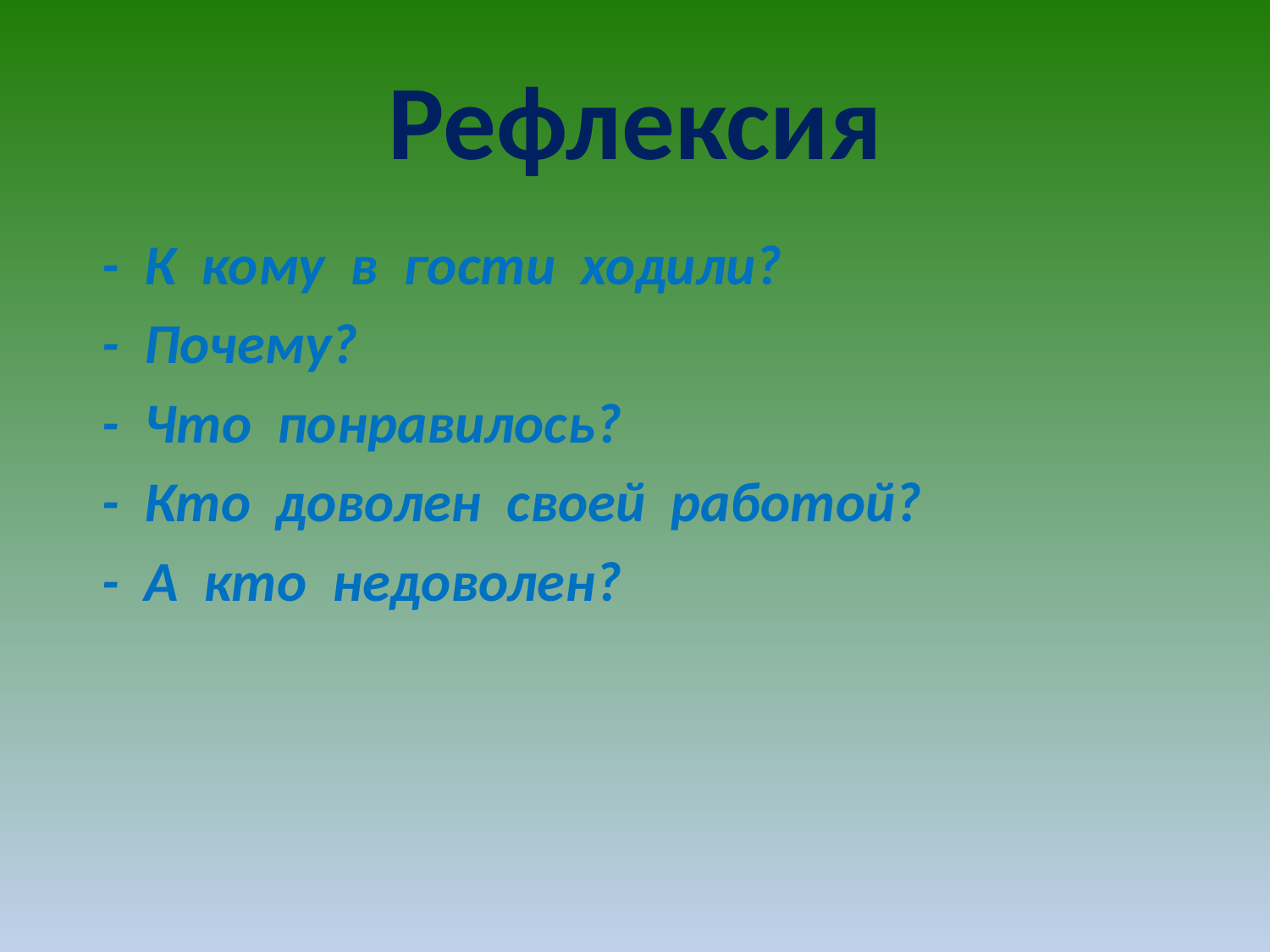

# Рефлексия
  -  К  кому  в  гости  ходили?
  -  Почему?
  -  Что  понравилось?
  -  Кто  доволен  своей  работой?
  -  А  кто  недоволен?